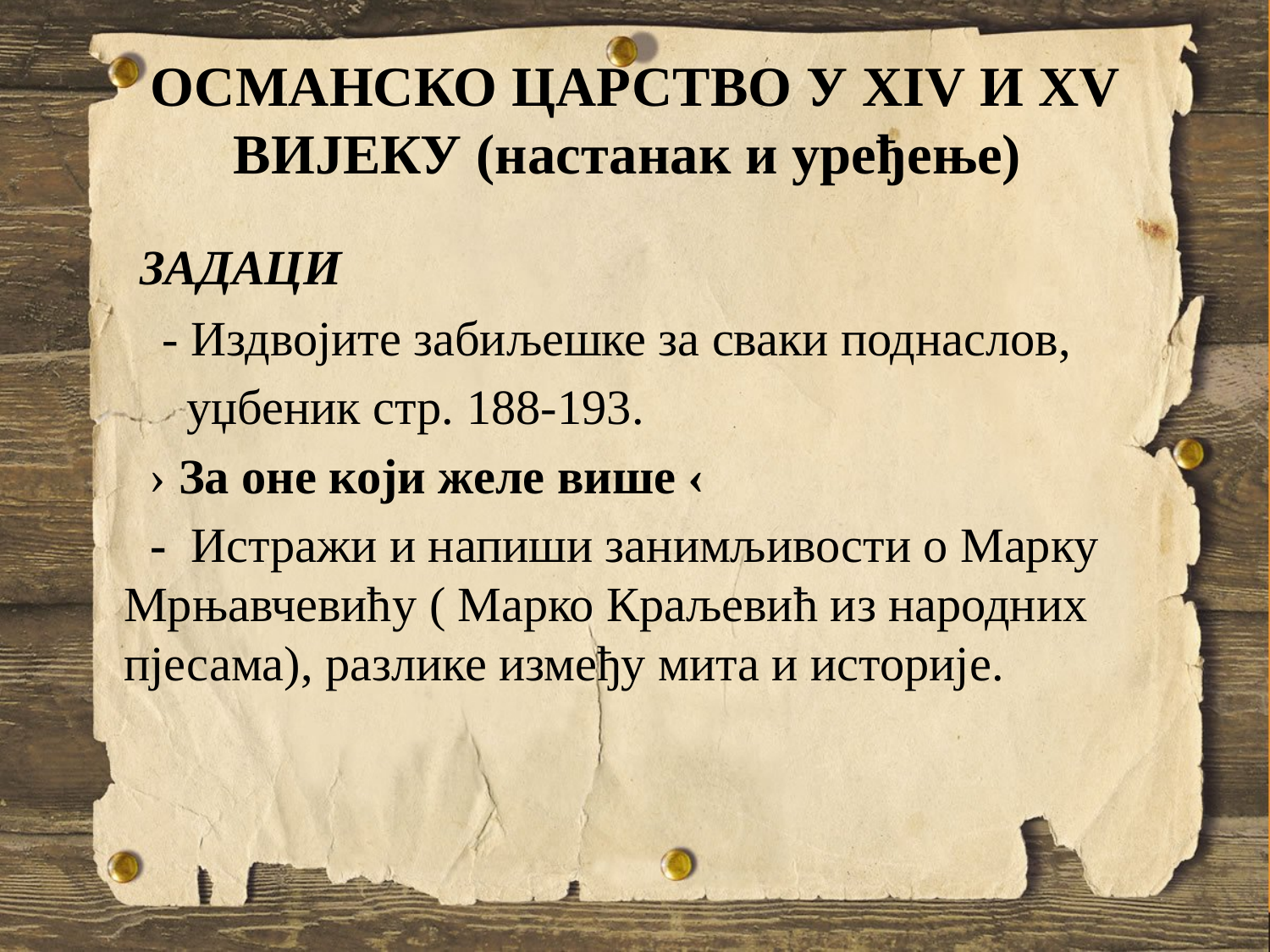

# ОСМАНСКО ЦАРСТВО У XIV И XV ВИЈЕКУ (настанак и уређење)
     ЗАДАЦИ
       - Издвојите забиљешке за сваки поднаслов,
         уџбеник стр. 188-193.
      › За оне који желе више ‹
      -  Истражи и напиши занимљивости о Марку Мрњавчевићу ( Марко Краљевић из народних пјесамa), разлике између мита и историје.